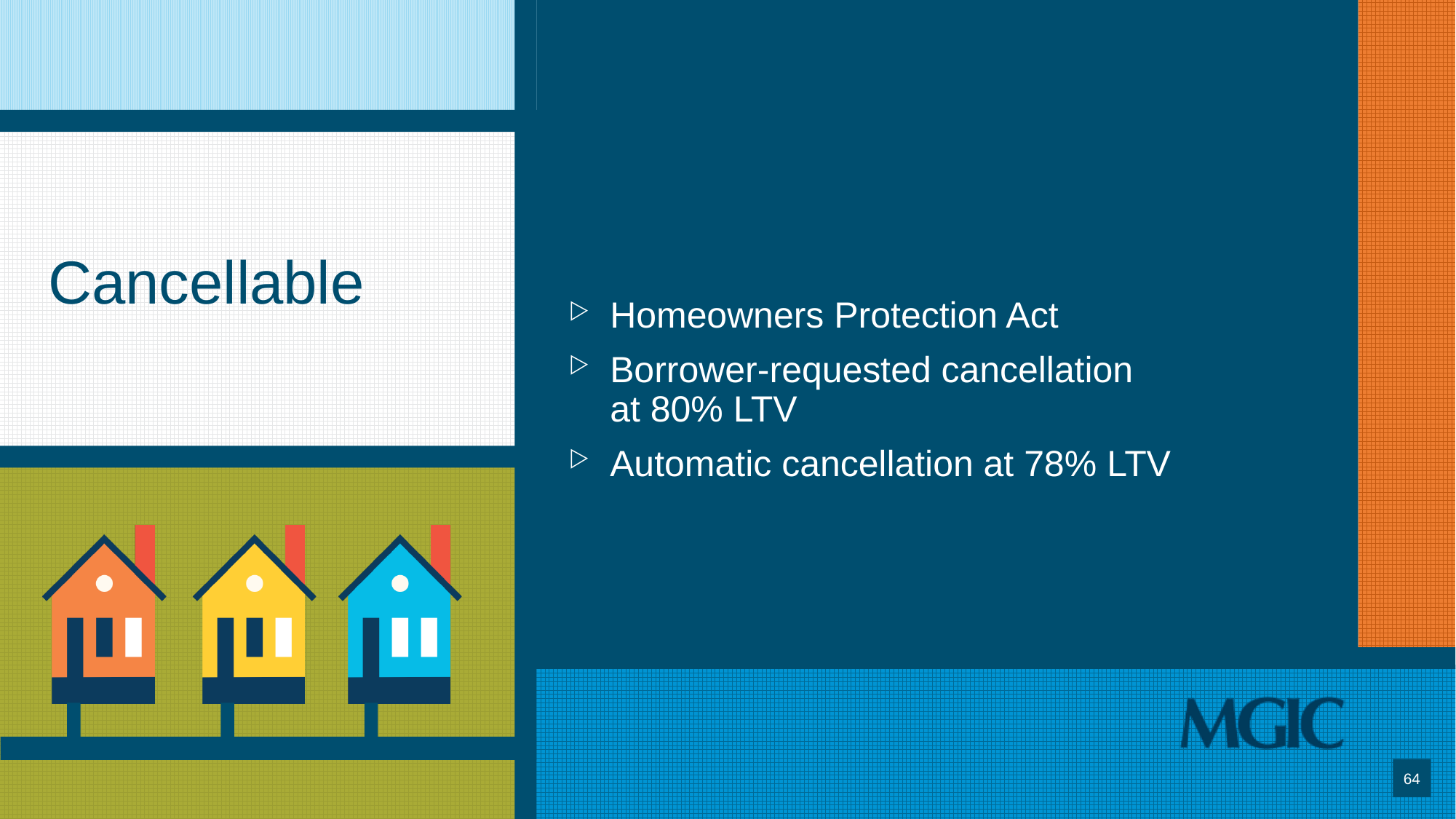

# Cancellable
Homeowners Protection Act
Borrower-requested cancellation
at 80% LTV
Automatic cancellation at 78% LTV
64